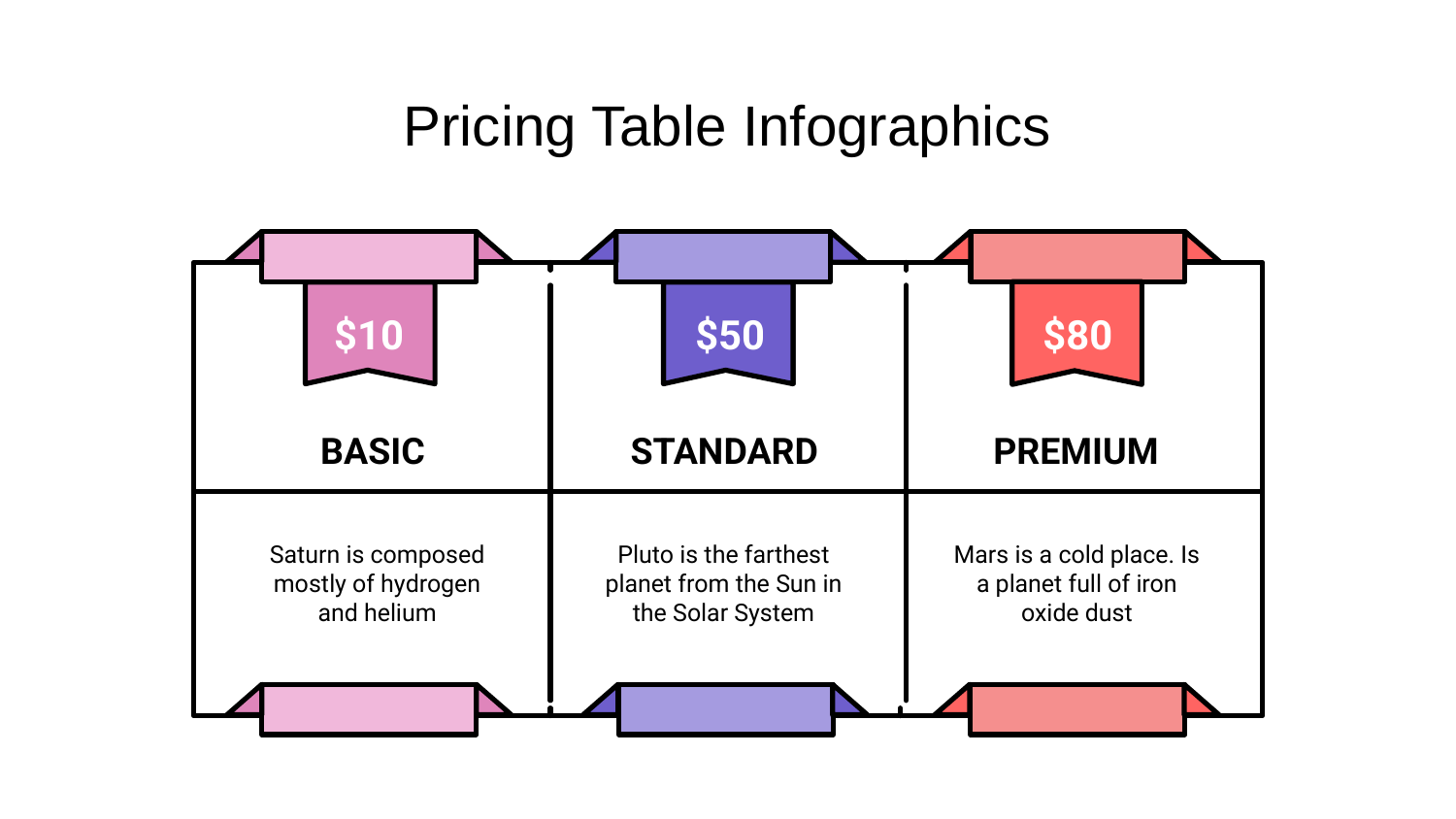

# Pricing Table Infographics

$80
$10
$50

BASIC
STANDARD
PREMIUM
Saturn is composed mostly of hydrogen and helium

Pluto is the farthest planet from the Sun in the Solar System

Mars is a cold place. Is a planet full of iron oxide dust